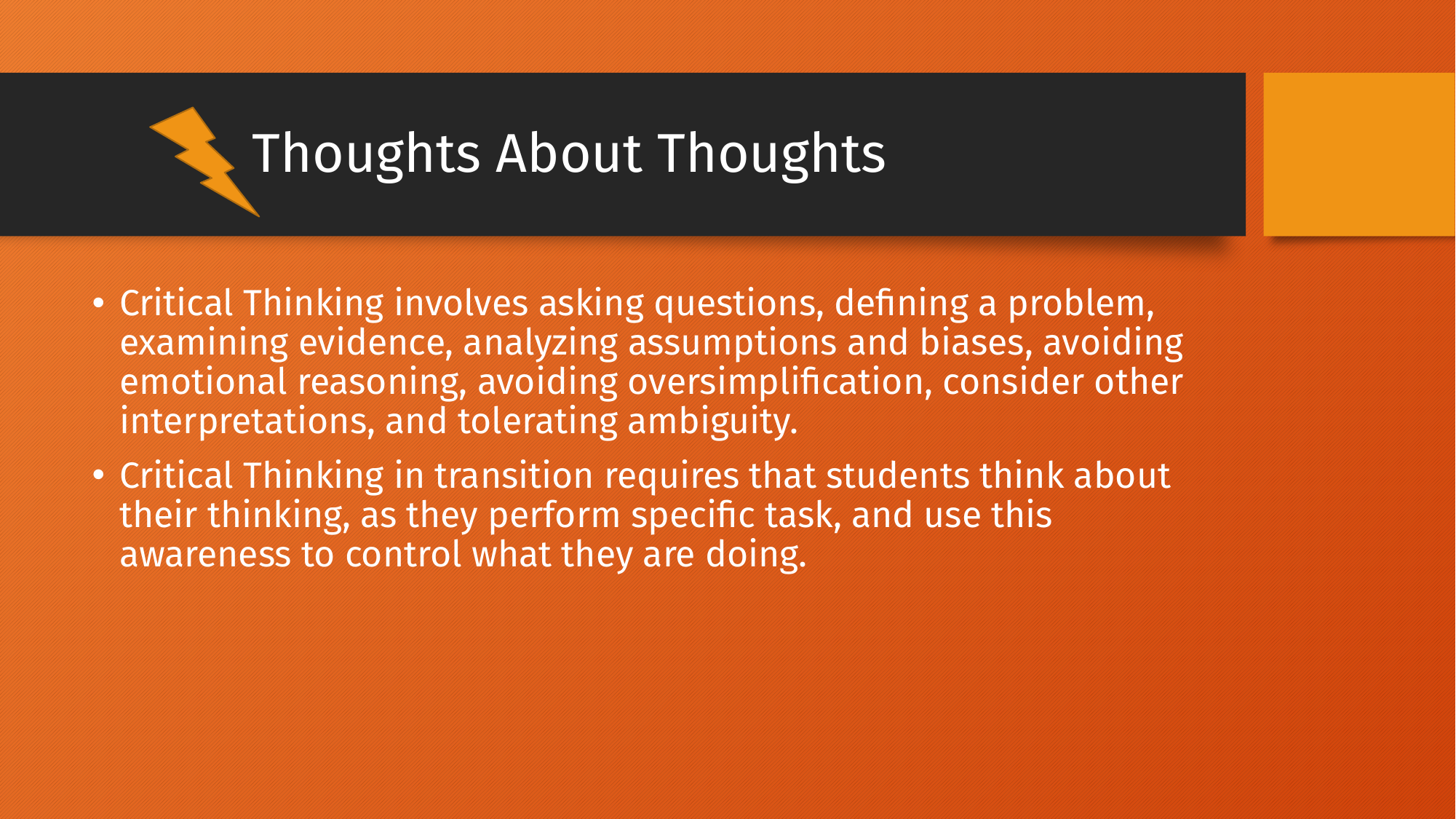

# Thoughts About Thoughts

Critical Thinking involves asking questions, defining a problem, examining evidence, analyzing assumptions and biases, avoiding emotional reasoning, avoiding oversimplification, consider other interpretations, and tolerating ambiguity.
Critical Thinking in transition requires that students think about their thinking, as they perform specific task, and use this awareness to control what they are doing.